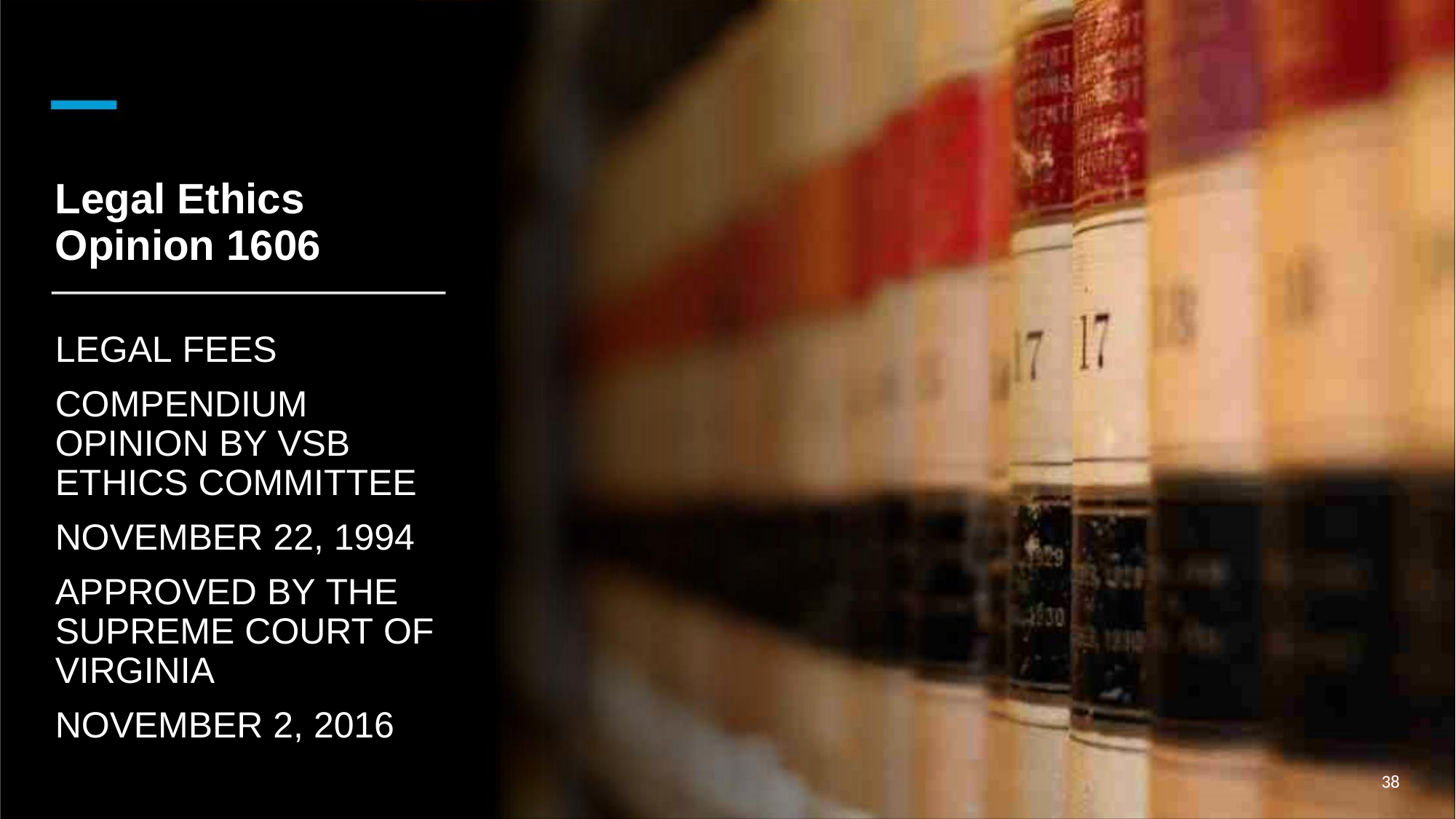

Legal Ethics
Opinion 1606
LEGAL FEES
COMPENDIUM
OPINION BY VSB
ETHICS COMMITTEE
NOVEMBER 22, 1994
APPROVED BY THE
SUPREME COURT OF
VIRGINIA
NOVEMBER 2, 2016
38